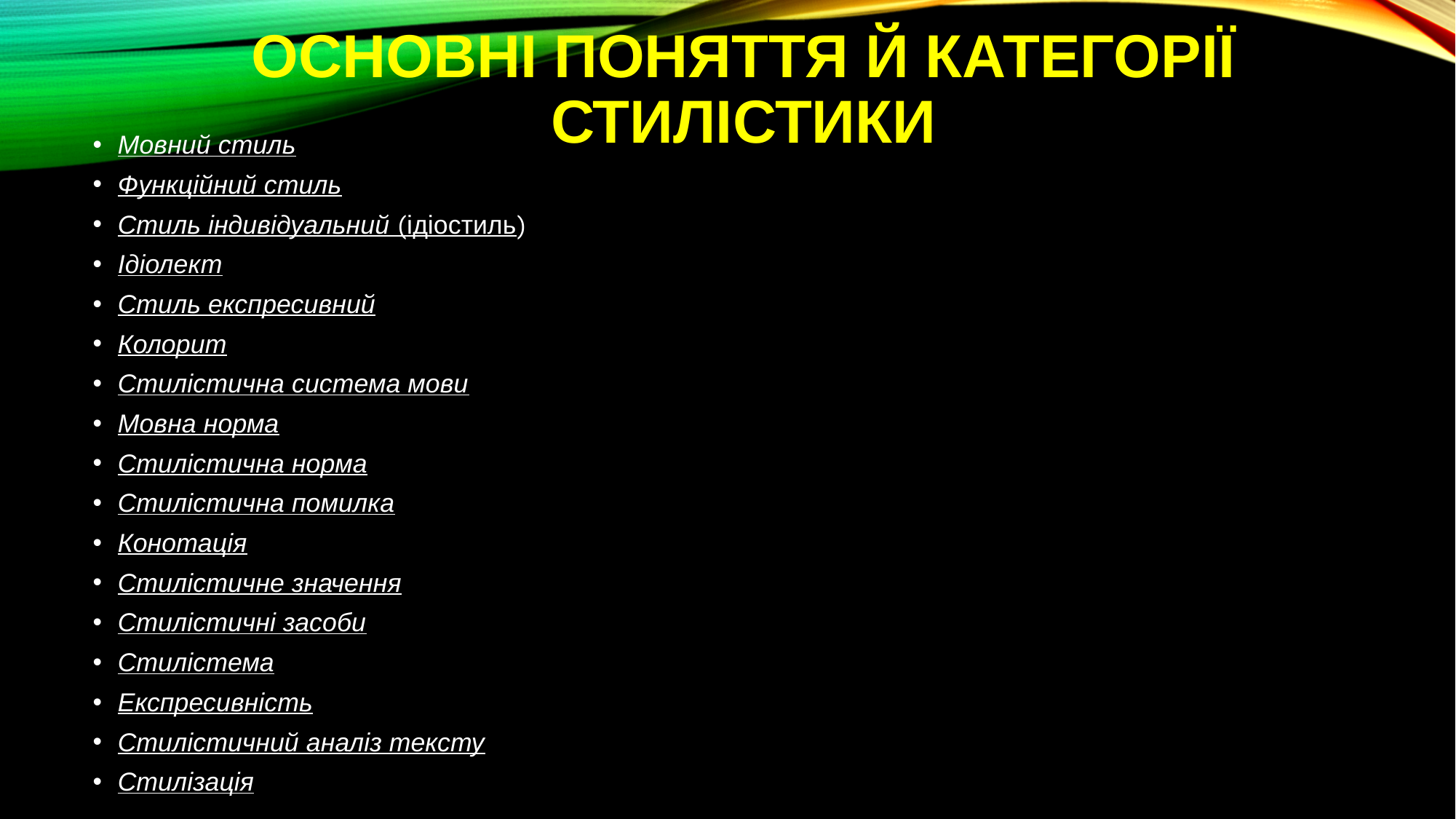

# Основні поняття й категорії стилістики
Мовний стиль
Функційний стиль
Стиль індивідуальний (ідіостиль)
Ідіолект
Стиль експресивний
Колорит
Стилістична система мови
Мовна норма
Стилістична норма
Стилістична помилка
Конотація
Стилістичне значення
Стилістичні засоби
Стилістема
Експресивність
Стилістичний аналіз тексту
Стилізація